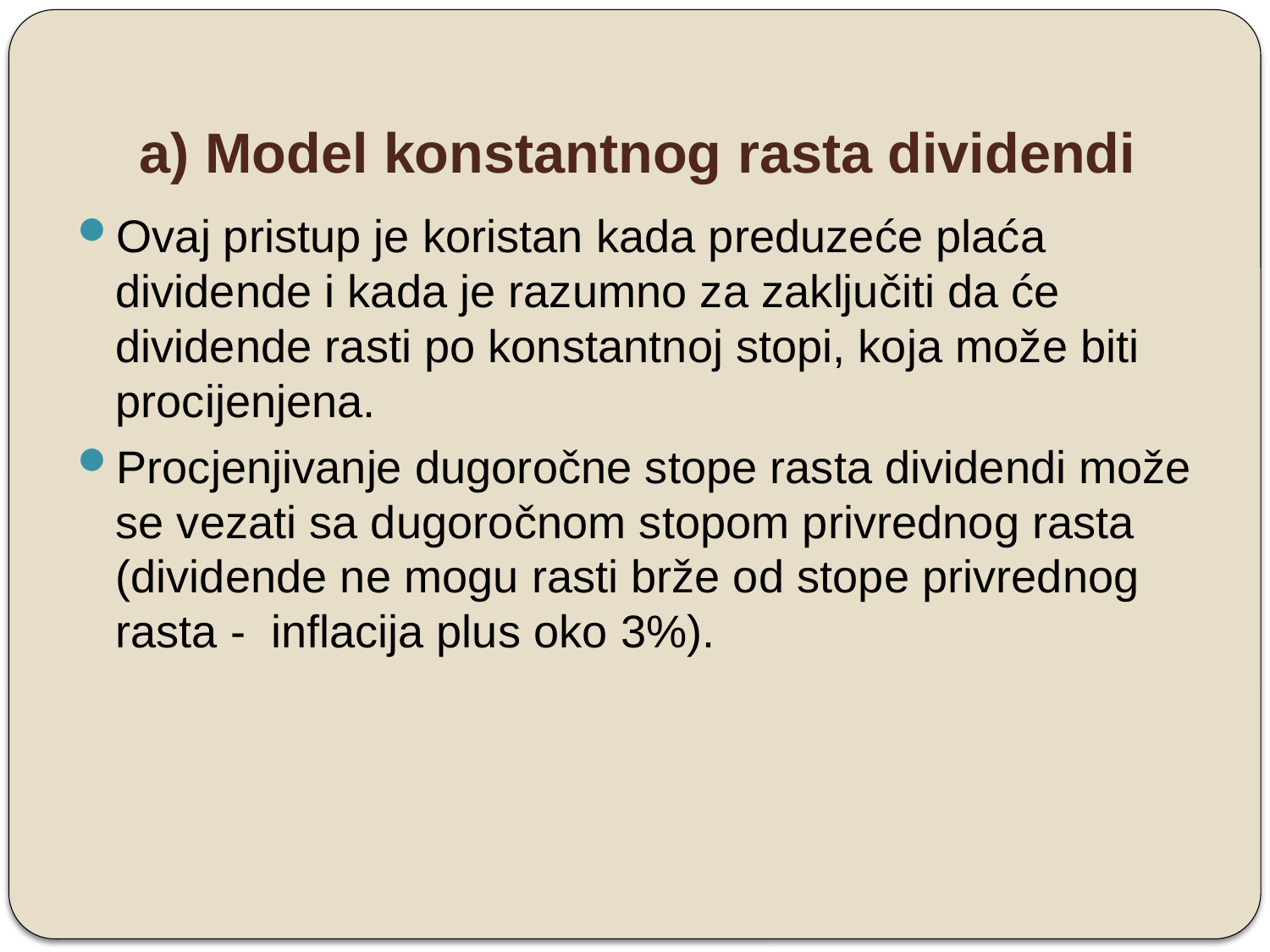

# a) Model konstantnog rasta dividendi
Ovaj pristup je koristan kada preduzeće plaća dividende i kada je razumno za zaključiti da će dividende rasti po konstantnoj stopi, koja može biti procijenjena.
Procjenjivanje dugoročne stope rasta dividendi može se vezati sa dugoročnom stopom privrednog rasta (dividende ne mogu rasti brže od stope privrednog rasta -  inflacija plus oko 3%).